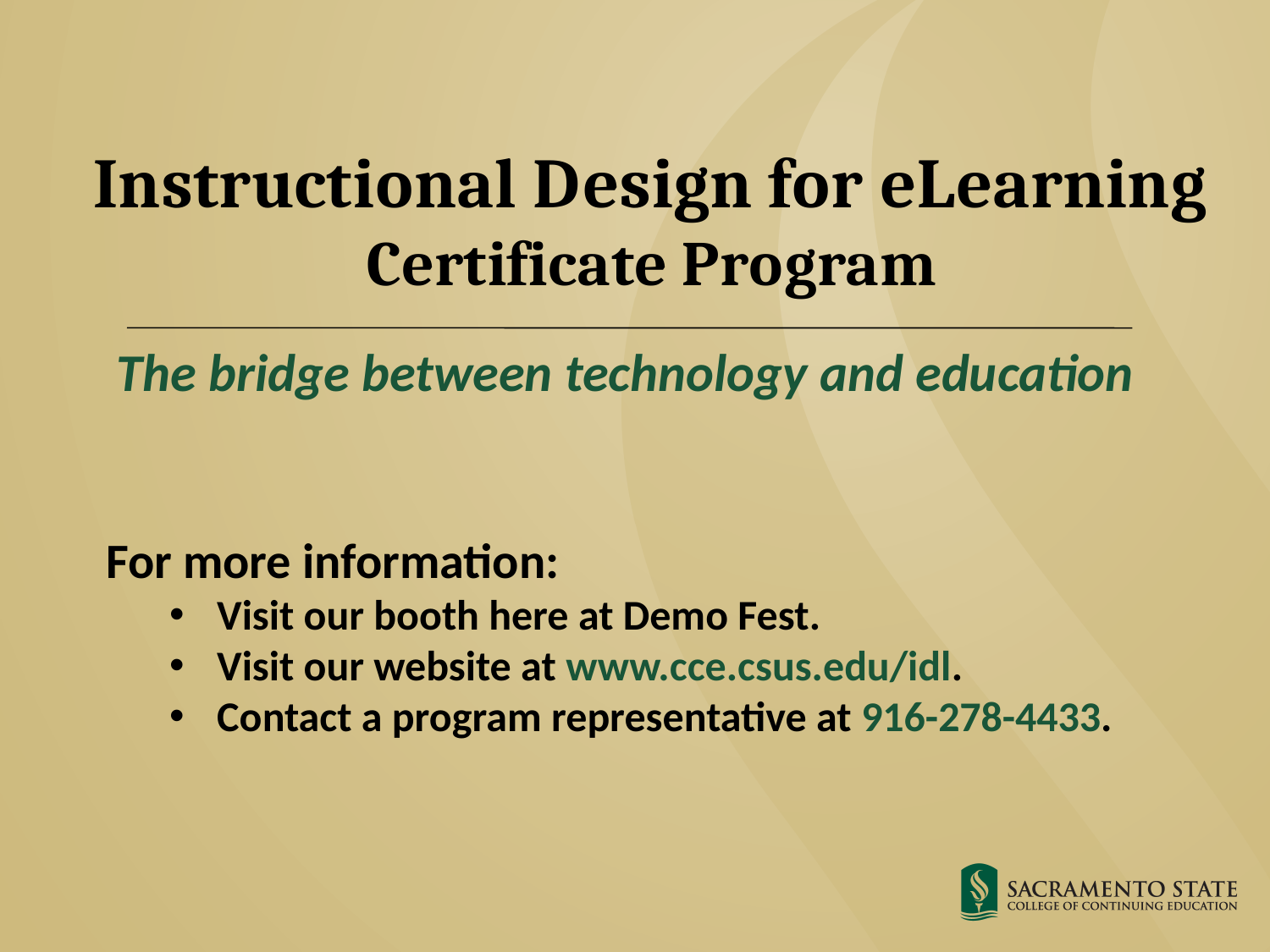

Instructional Design for eLearning Certificate Program

The bridge between technology and education
For more information:
Visit our booth here at Demo Fest.
Visit our website at www.cce.csus.edu/idl.
Contact a program representative at 916-278-4433.